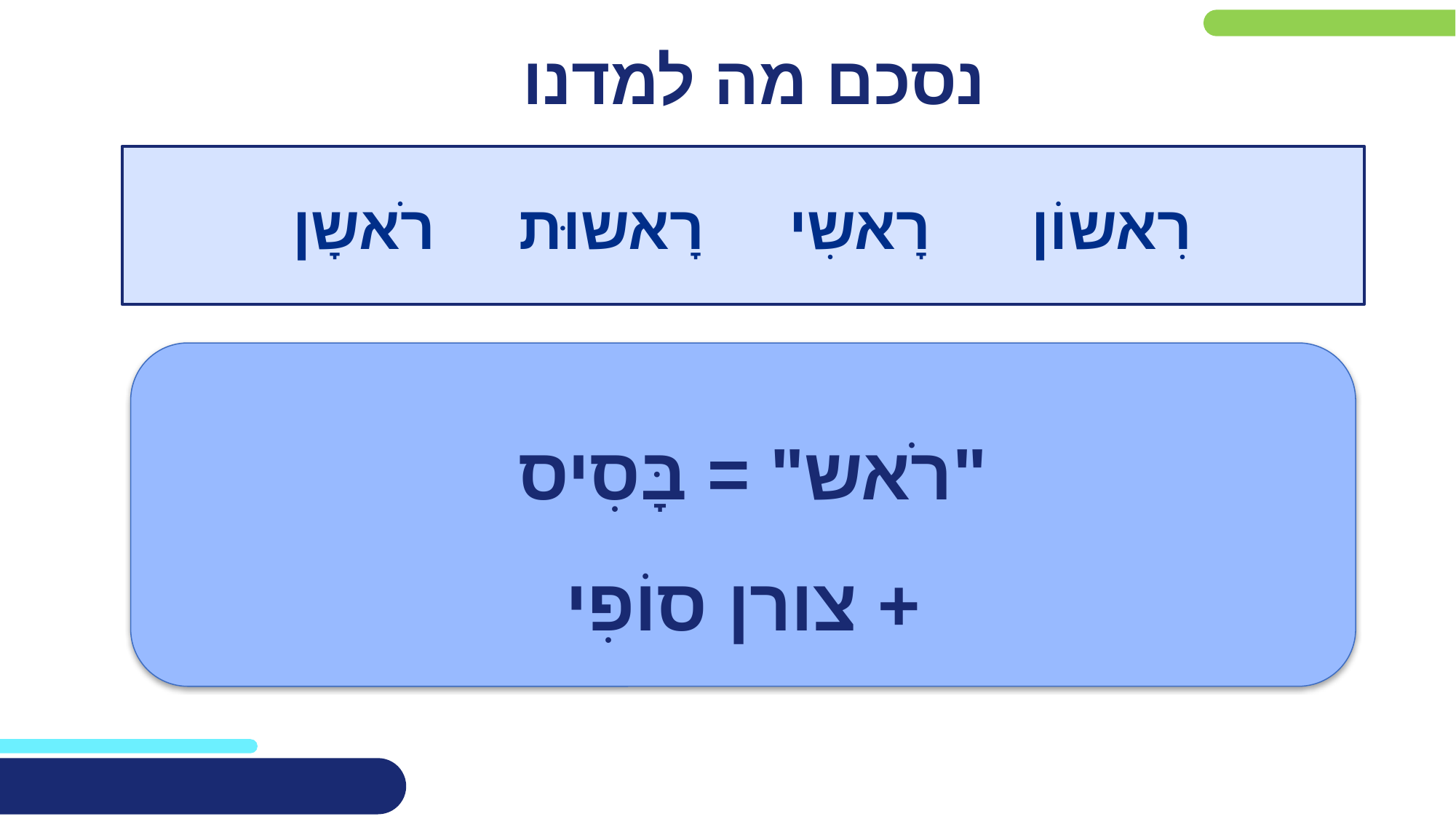

נסכם מה למדנו
רִאשוֹן      רָאשִי     רָאשוּת     רֹאשָן
#
"רֹאש" = בָּסִיס
+ צורן סוֹפִי